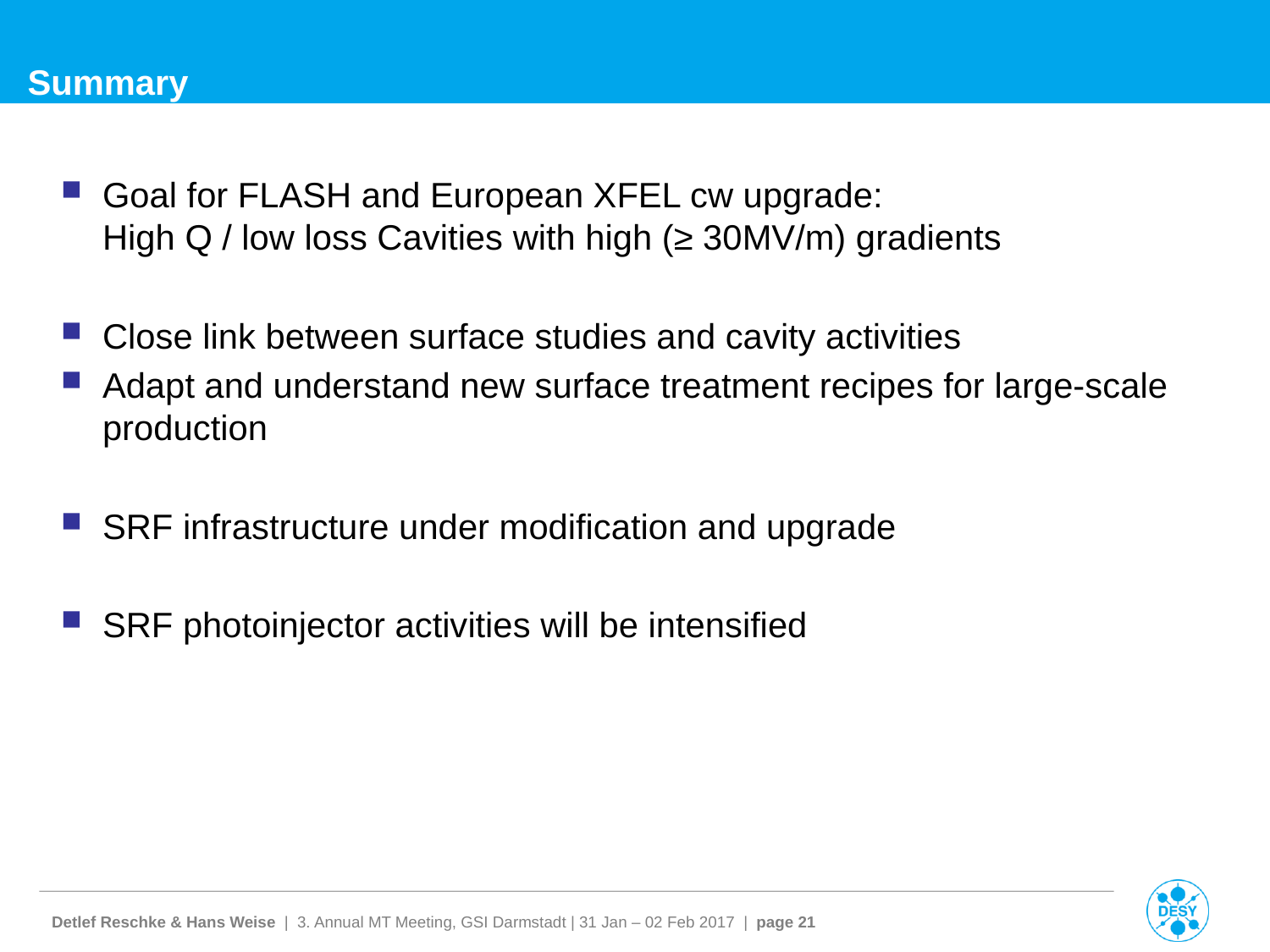

# Summary
Goal for FLASH and European XFEL cw upgrade:
High Q / low loss Cavities with high (≥ 30MV/m) gradients

Close link between surface studies and cavity activities
Adapt and understand new surface treatment recipes for large-scale production

SRF infrastructure under modification and upgrade

SRF photoinjector activities will be intensified